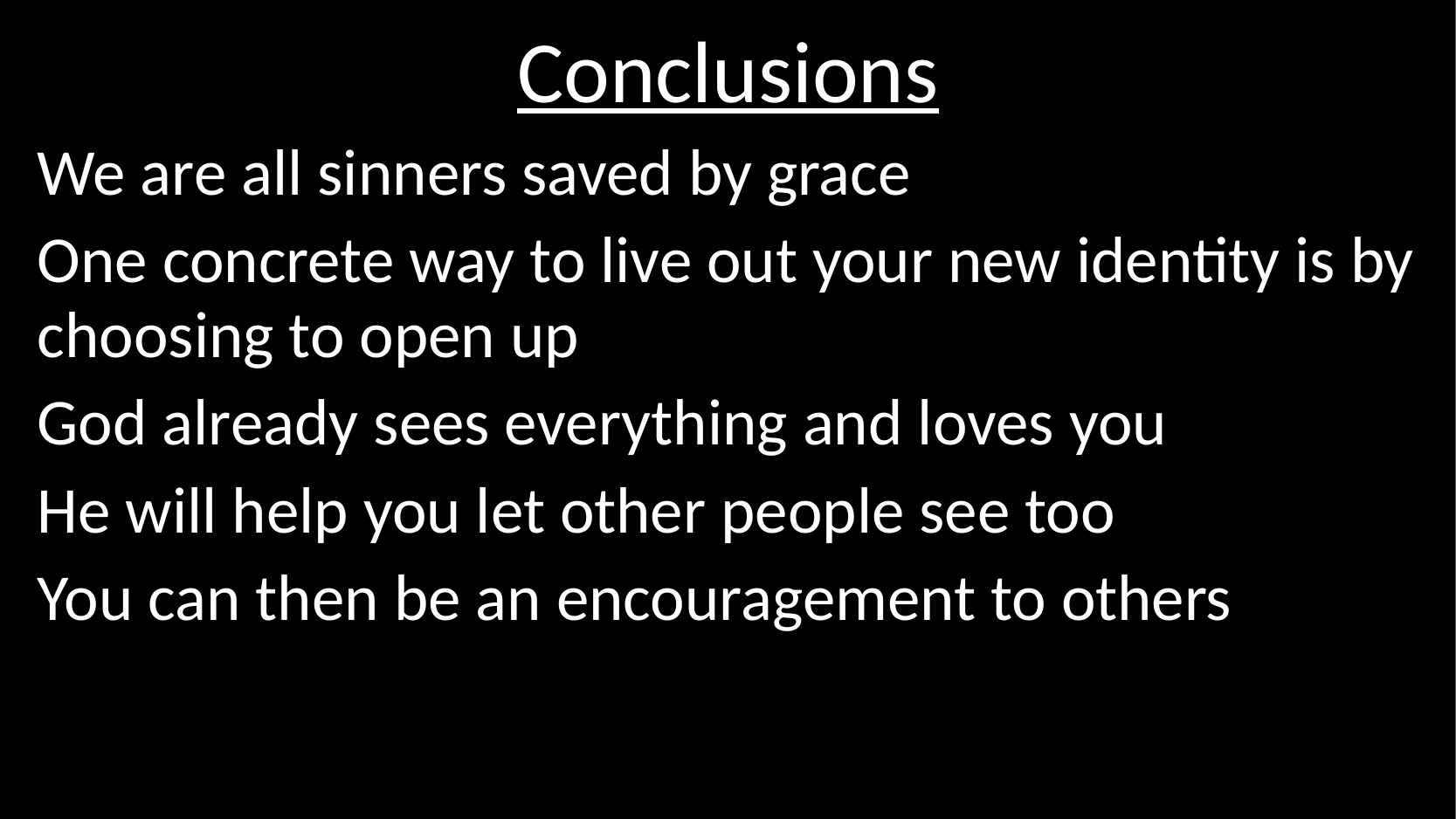

Conclusions
We are all sinners saved by grace
One concrete way to live out your new identity is by choosing to open up
God already sees everything and loves you
He will help you let other people see too
You can then be an encouragement to others
#